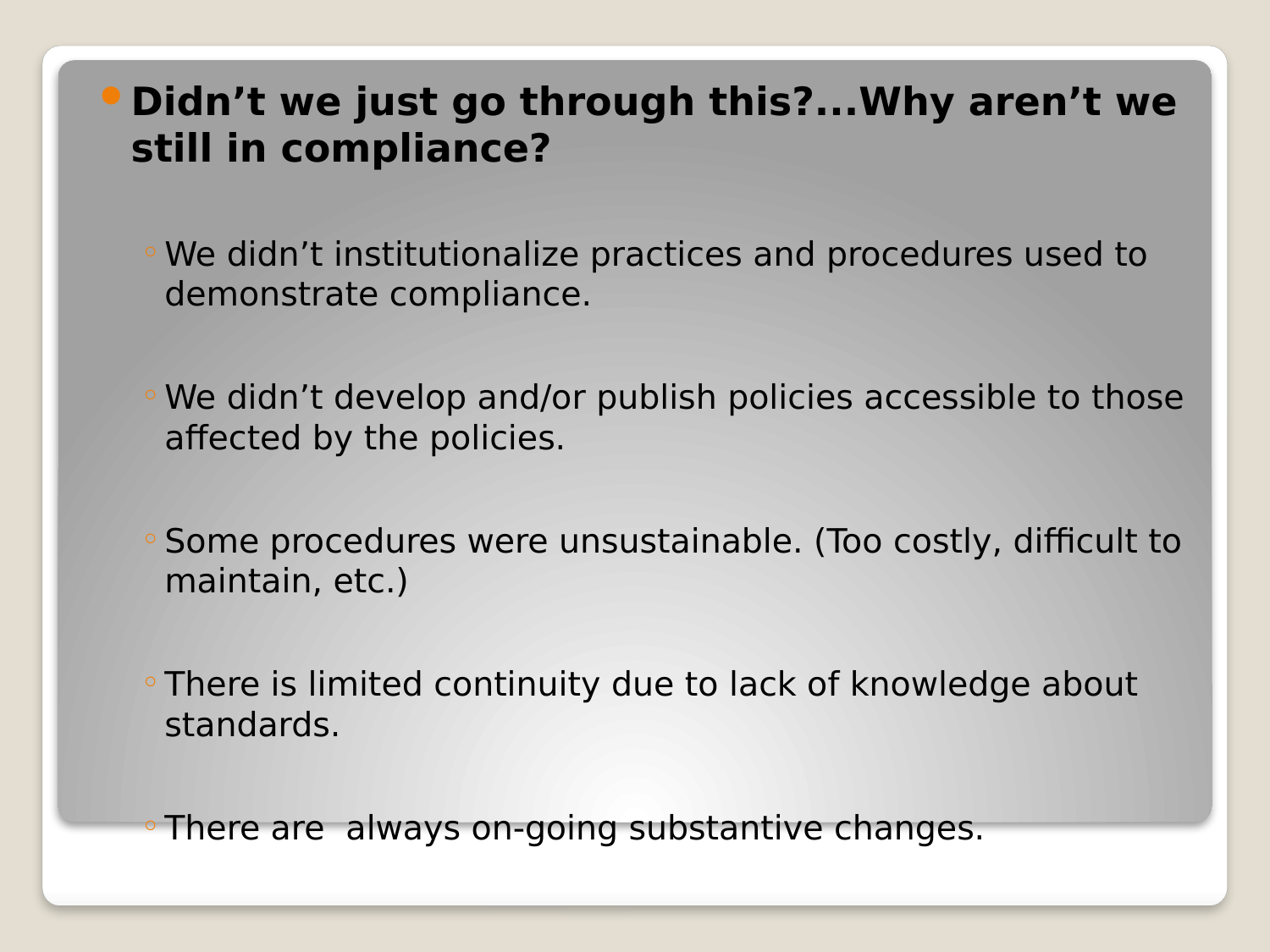

Didn’t we just go through this?...Why aren’t we still in compliance?

We didn’t institutionalize practices and procedures used to demonstrate compliance.

We didn’t develop and/or publish policies accessible to those affected by the policies.

Some procedures were unsustainable. (Too costly, difficult to maintain, etc.)

There is limited continuity due to lack of knowledge about standards.

There are  always on-going substantive changes.